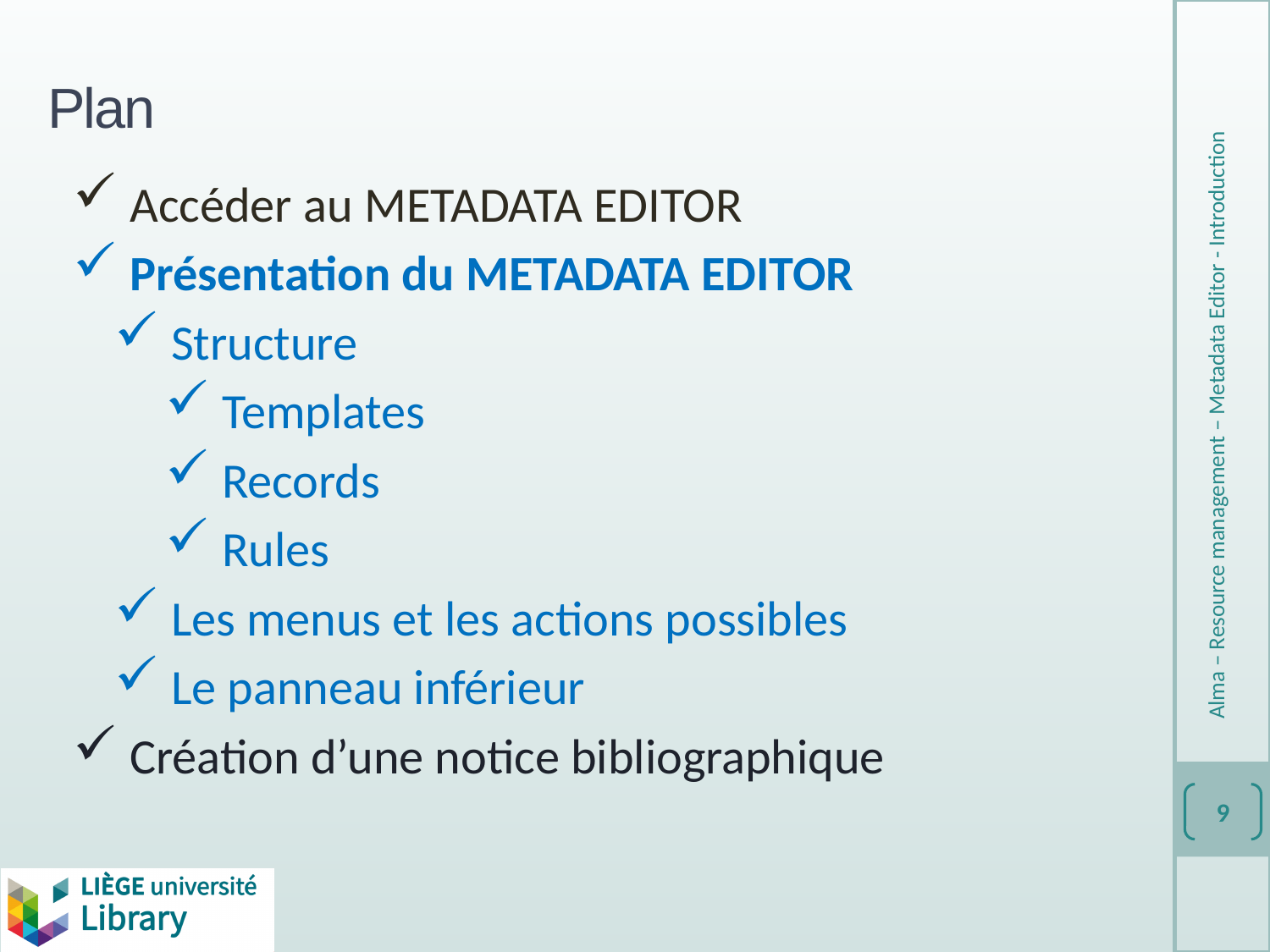

# Plan
 Accéder au Metadata Editor
 Présentation du Metadata Editor
 Structure
 Templates
 Records
 Rules
 Les menus et les actions possibles
 Le panneau inférieur
 Création d’une notice bibliographique
Alma – Resource management – Metadata Editor - Introduction
9